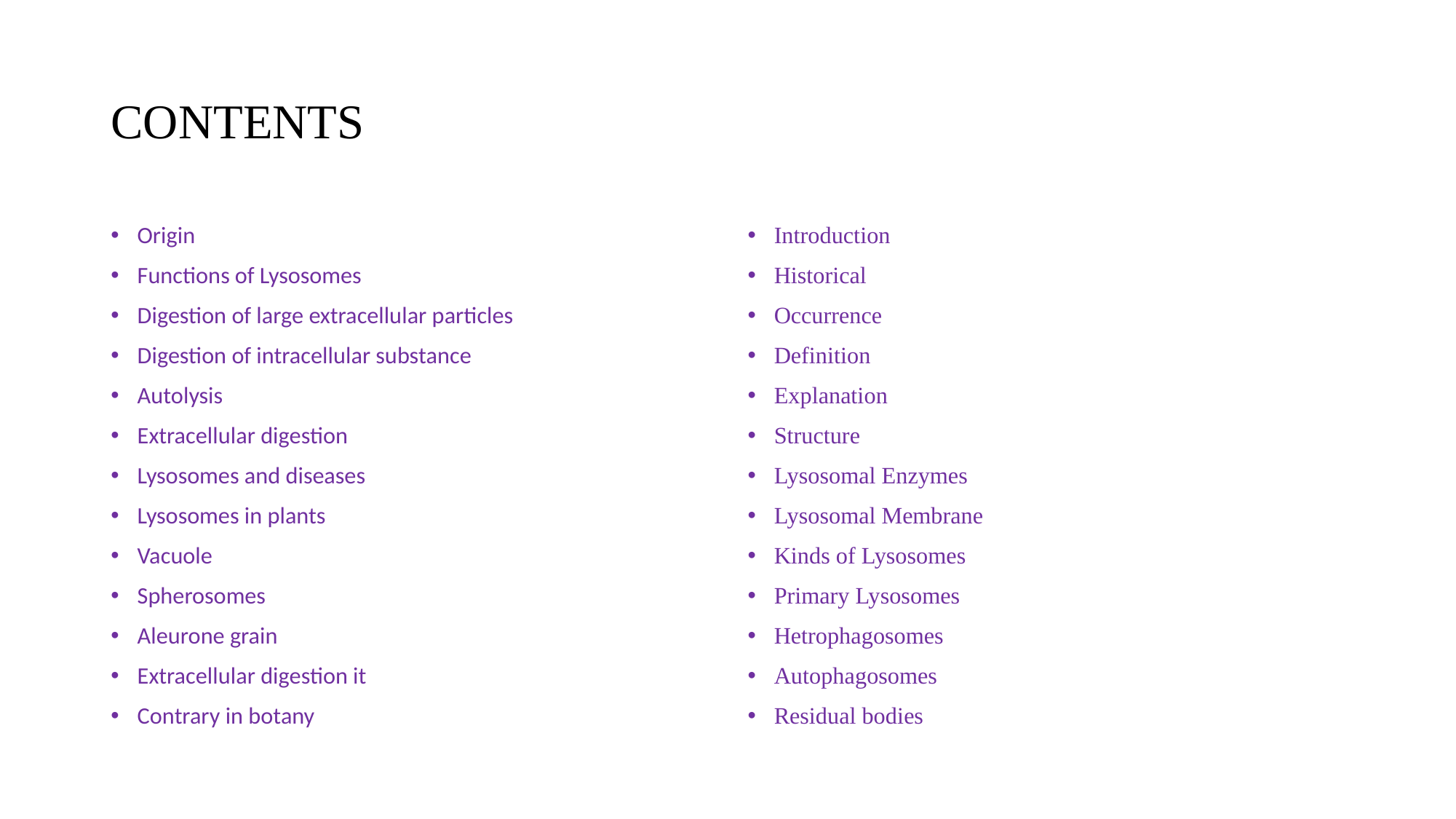

# CONTENTS
Origin
Functions of Lysosomes
Digestion of large extracellular particles
Digestion of intracellular substance
Autolysis
Extracellular digestion
Lysosomes and diseases
Lysosomes in plants
Vacuole
Spherosomes
Aleurone grain
Extracellular digestion it
Contrary in botany
Introduction
Historical
Occurrence
Definition
Explanation
Structure
Lysosomal Enzymes
Lysosomal Membrane
Kinds of Lysosomes
Primary Lysosomes
Hetrophagosomes
Autophagosomes
Residual bodies